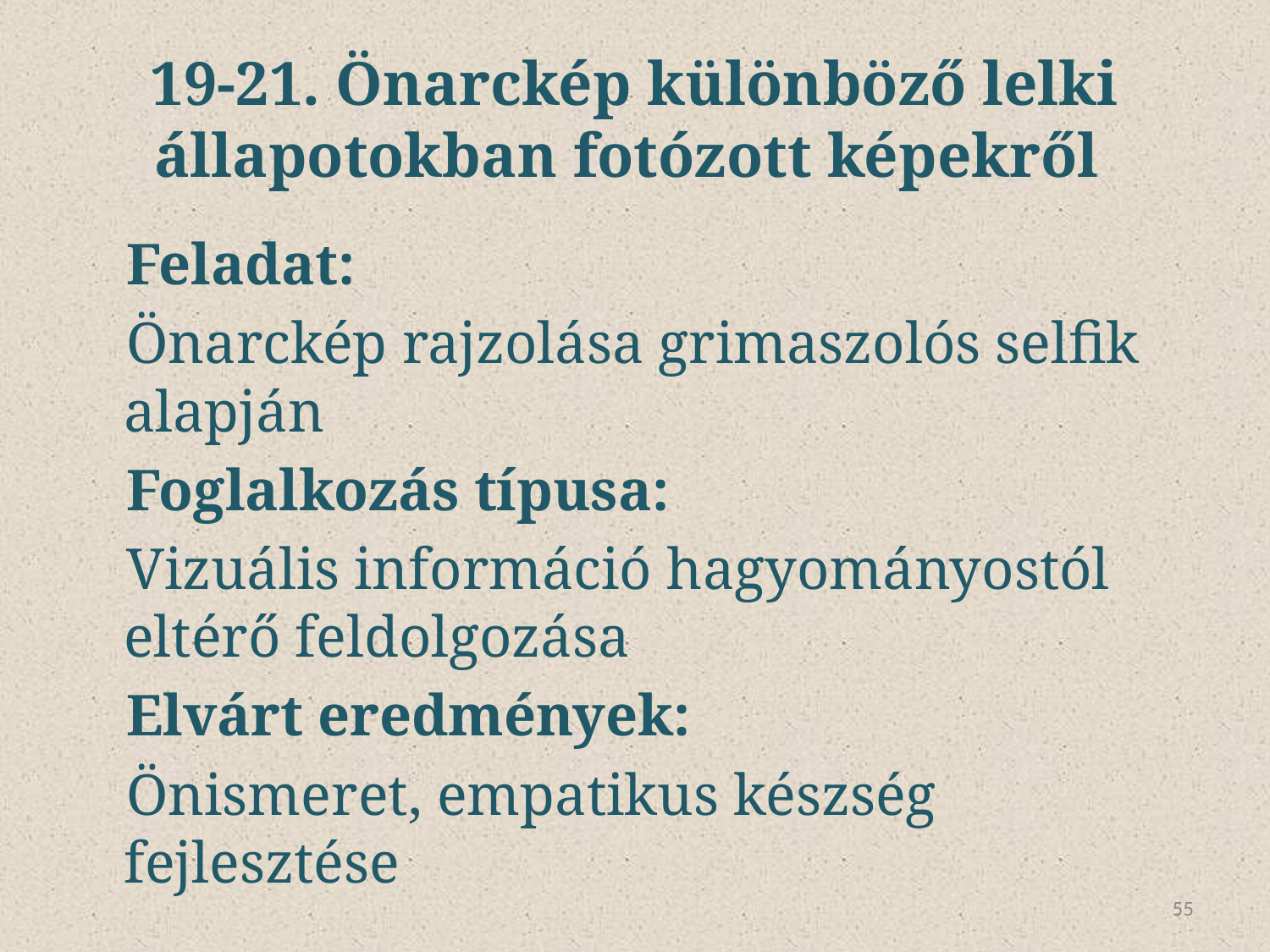

# 19-21. Önarckép különböző lelki állapotokban fotózott képekről
Feladat:
Önarckép rajzolása grimaszolós selfik alapján
Foglalkozás típusa:
Vizuális információ hagyományostól eltérő feldolgozása
Elvárt eredmények:
Önismeret, empatikus készség fejlesztése

55